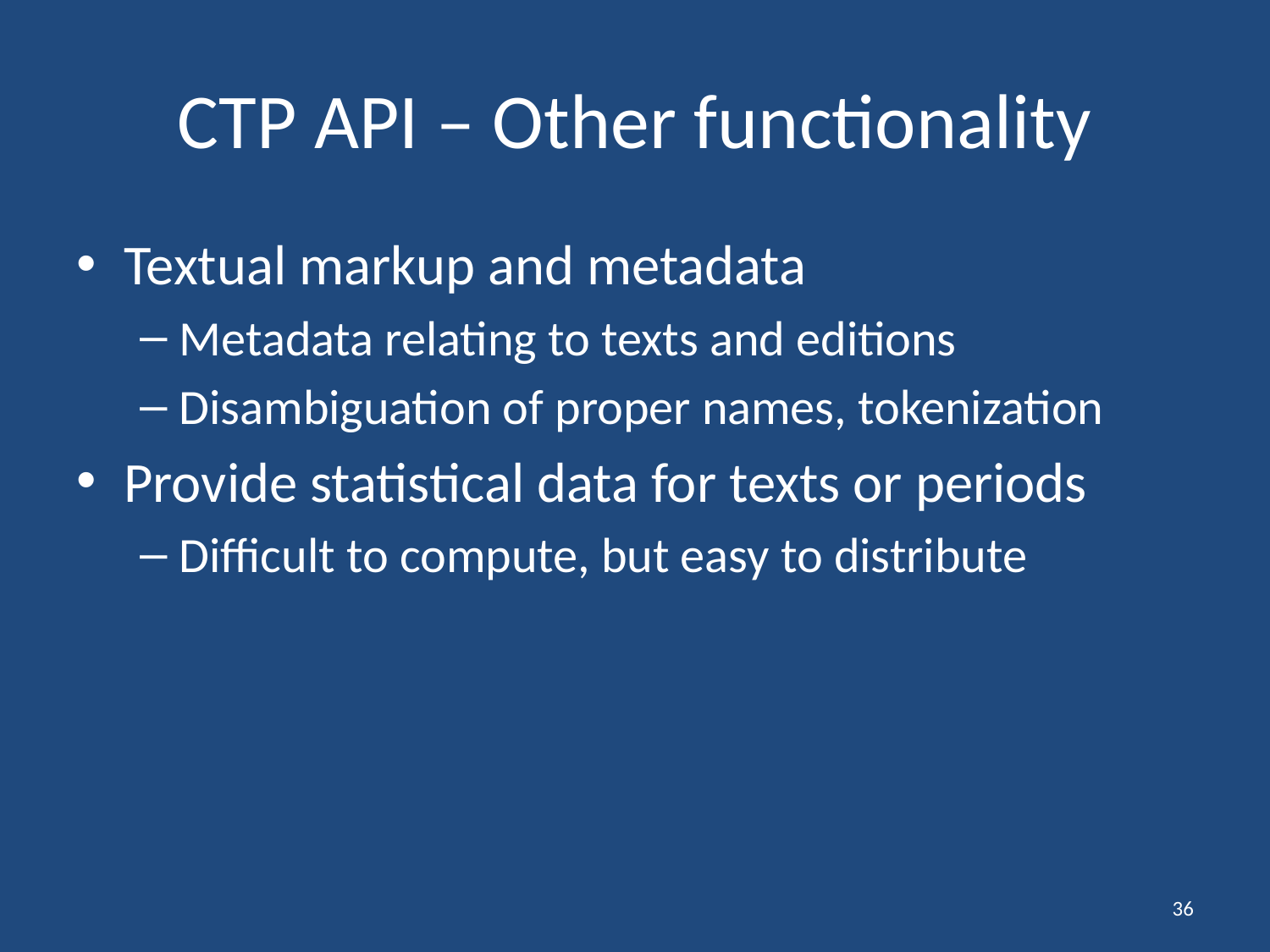

# CTP API – Other functionality
Textual markup and metadata
Metadata relating to texts and editions
Disambiguation of proper names, tokenization
Provide statistical data for texts or periods
Difficult to compute, but easy to distribute
36